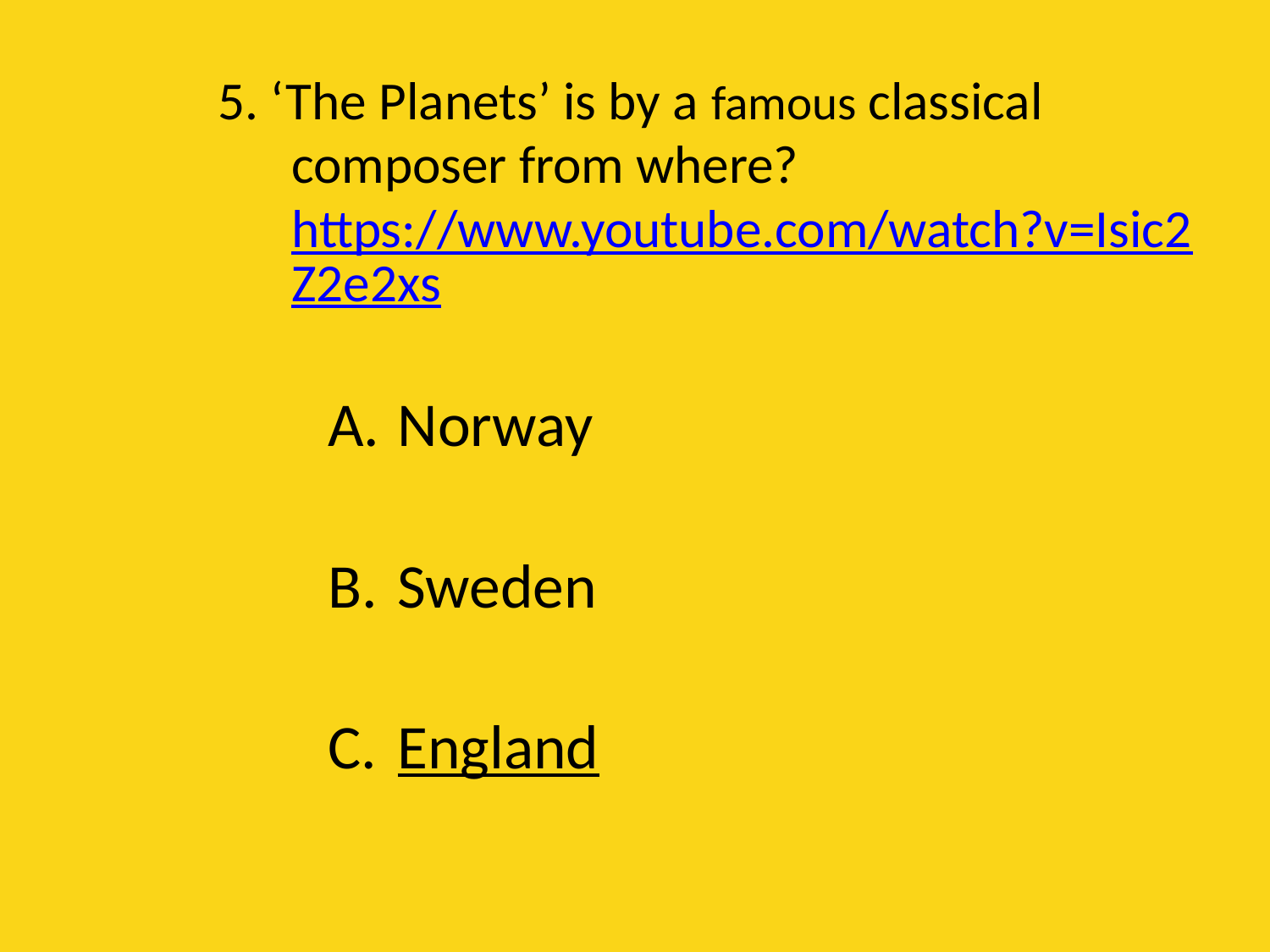

# 5. ‘The Planets’ is by a famous classical composer from where? https://www.youtube.com/watch?v=Isic2Z2e2xs
Norway
Sweden
England